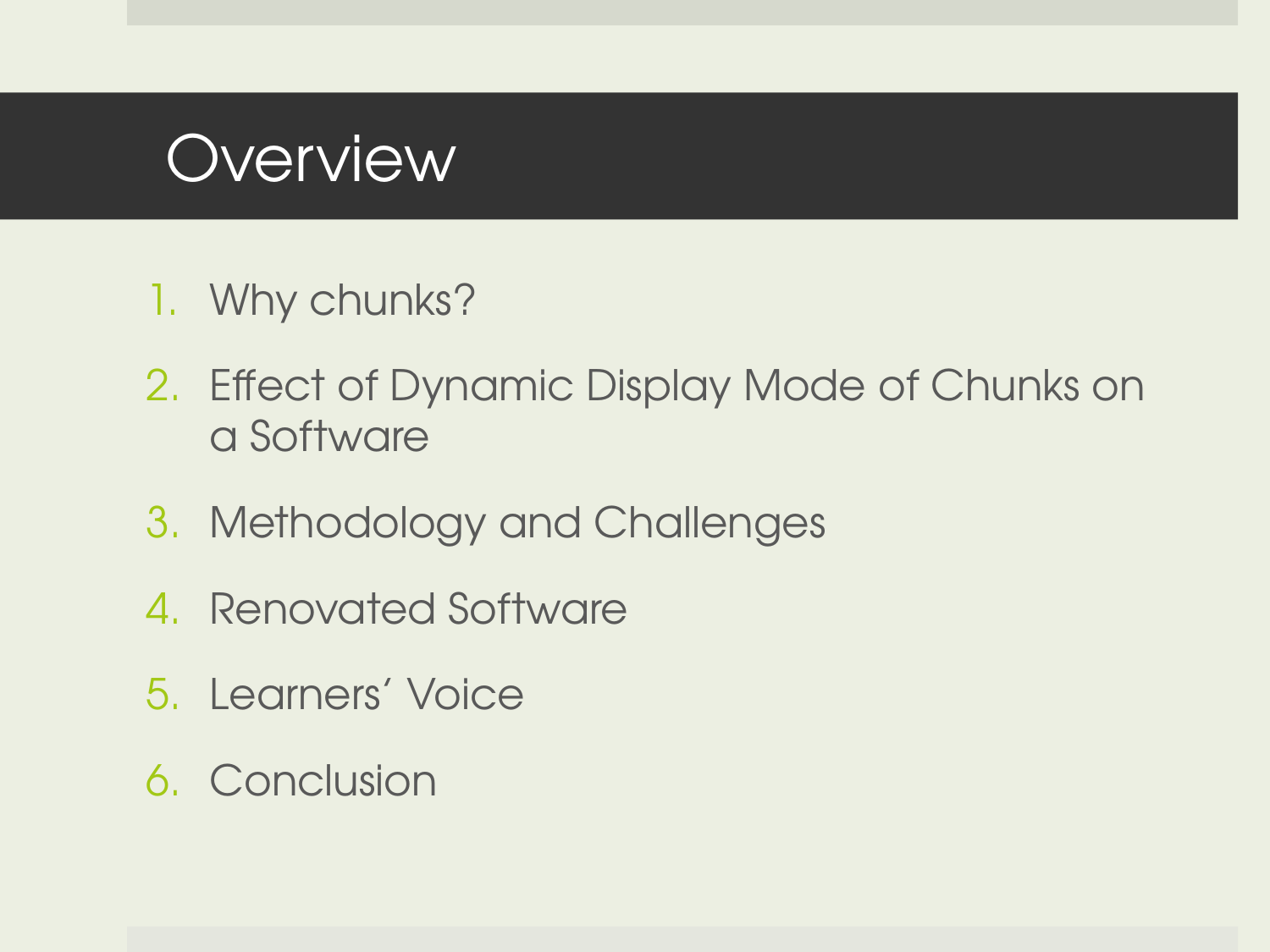

# Overview
Why chunks?
Effect of Dynamic Display Mode of Chunks on a Software
Methodology and Challenges
Renovated Software
Learners’ Voice
Conclusion